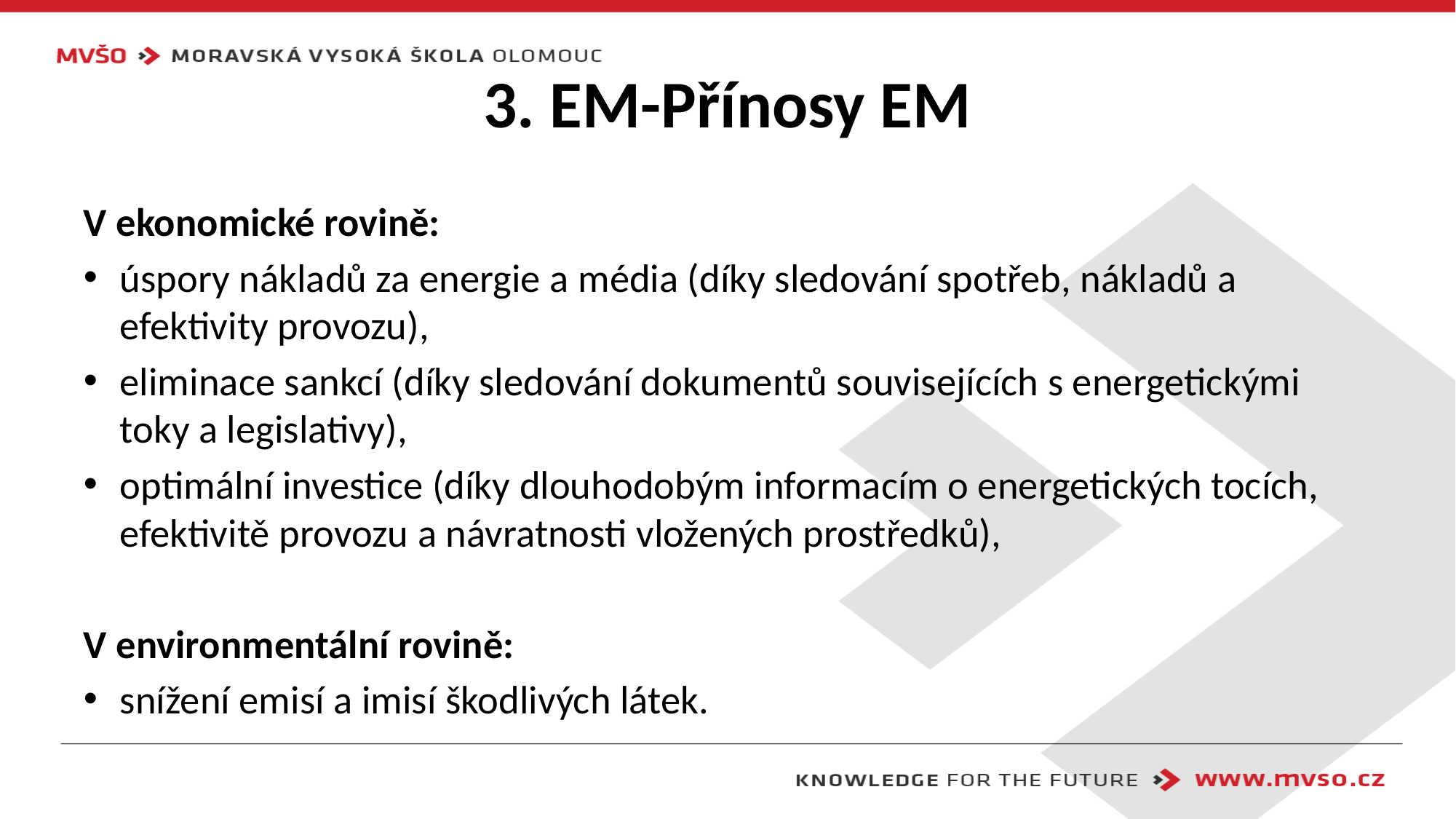

# 3. EM-Přínosy EM
V ekonomické rovině:
úspory nákladů za energie a média (díky sledování spotřeb, nákladů a efektivity provozu),
eliminace sankcí (díky sledování dokumentů souvisejících s energetickými toky a legislativy),
optimální investice (díky dlouhodobým informacím o energetických tocích, efektivitě provozu a návratnosti vložených prostředků),

V environmentální rovině:
snížení emisí a imisí škodlivých látek.